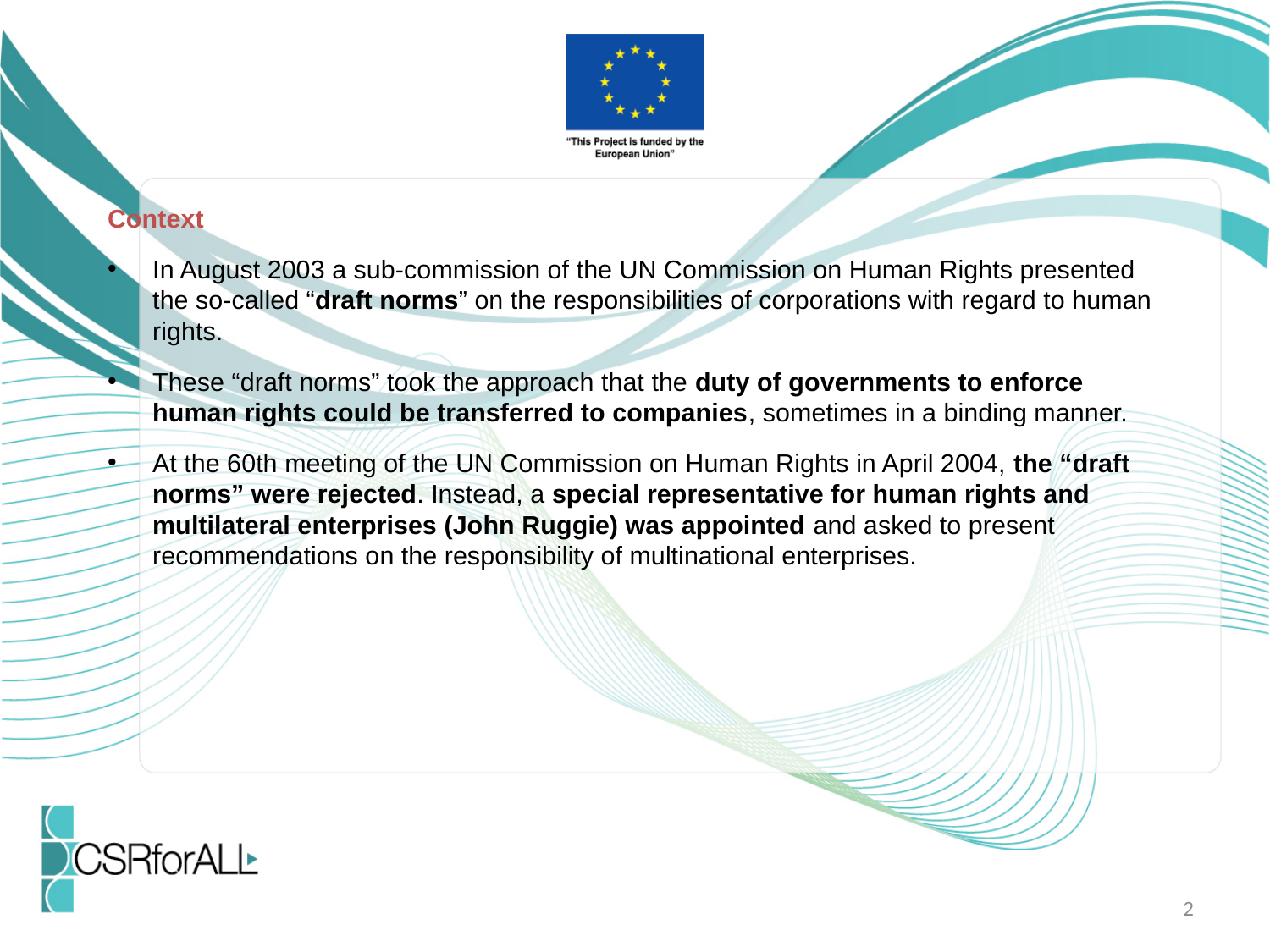

Context

In August 2003 a sub-commission of the UN Commission on Human Rights presented the so-called “draft norms” on the responsibilities of corporations with regard to human rights.

These “draft norms” took the approach that the duty of governments to enforce human rights could be transferred to companies, sometimes in a binding manner.

At the 60th meeting of the UN Commission on Human Rights in April 2004, the “draft norms” were rejected. Instead, a special representative for human rights and multilateral enterprises (John Ruggie) was appointed and asked to present recommendations on the responsibility of multinational enterprises.

2